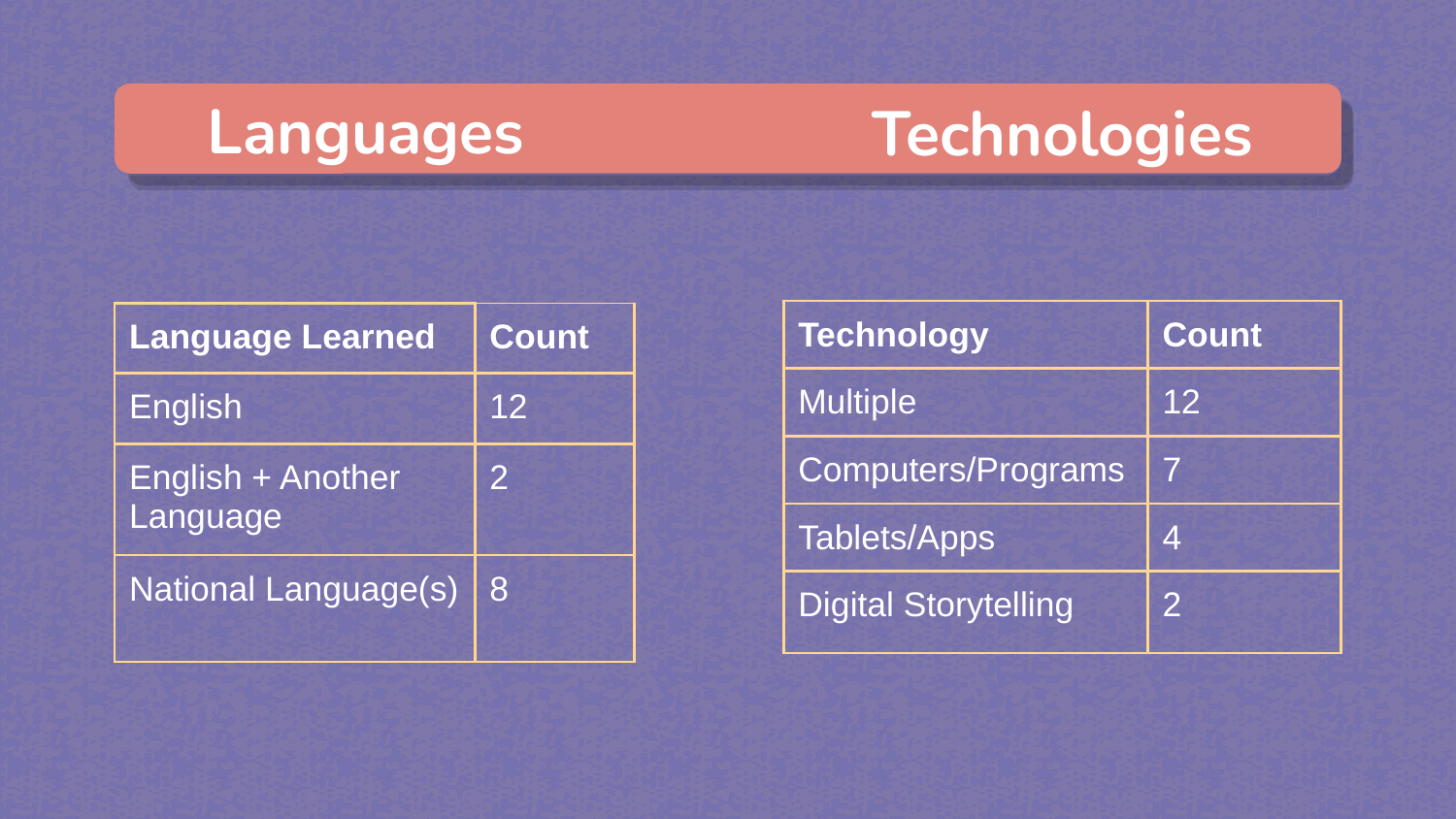

Technologies

# Languages
| Technology | Count |
| --- | --- |
| Multiple | 12 |
| Computers/Programs | 7 |
| Tablets/Apps | 4 |
| Digital Storytelling | 2 |
| Language Learned | Count |
| --- | --- |
| English | 12 |
| English + Another Language | 2 |
| National Language(s) | 8 |